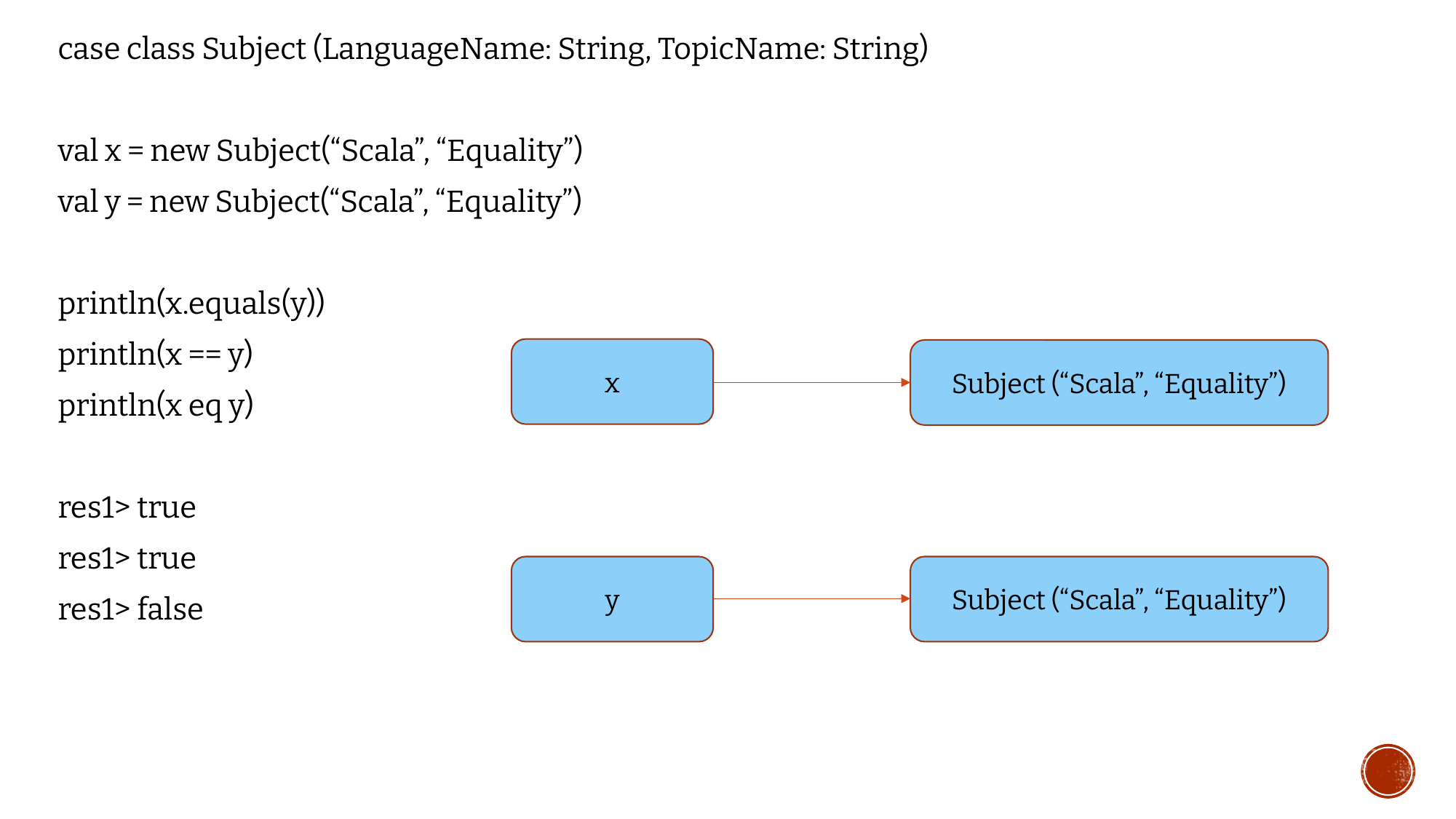

case class Subject (LanguageName: String, TopicName: String)

val x = new Subject(“Scala”, “Equality”)
val y = new Subject(“Scala”, “Equality”)

println(x.equals(y))
println(x == y)
println(x eq y)

res1> true
res1> true
res1> false

x
Subject (“Scala”, “Equality”)
y
Subject (“Scala”, “Equality”)